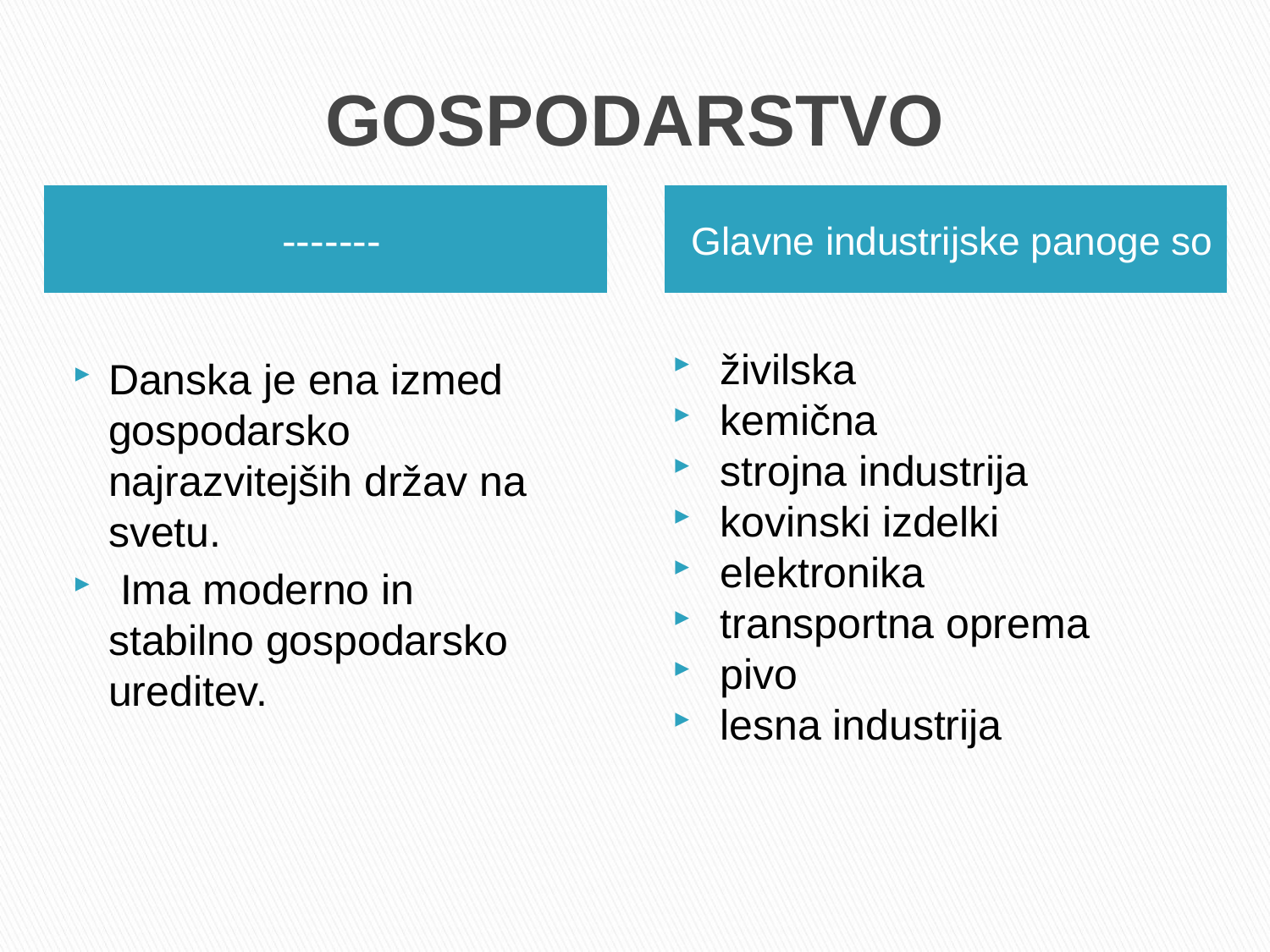

# GOSPODARSTVO
-------
Glavne industrijske panoge so
 živilska
 kemična
 strojna industrija
 kovinski izdelki
 elektronika
 transportna oprema
 pivo
 lesna industrija

Danska je ena izmed gospodarsko najrazvitejših držav na svetu.
 Ima moderno in   stabilno gospodarsko ureditev.